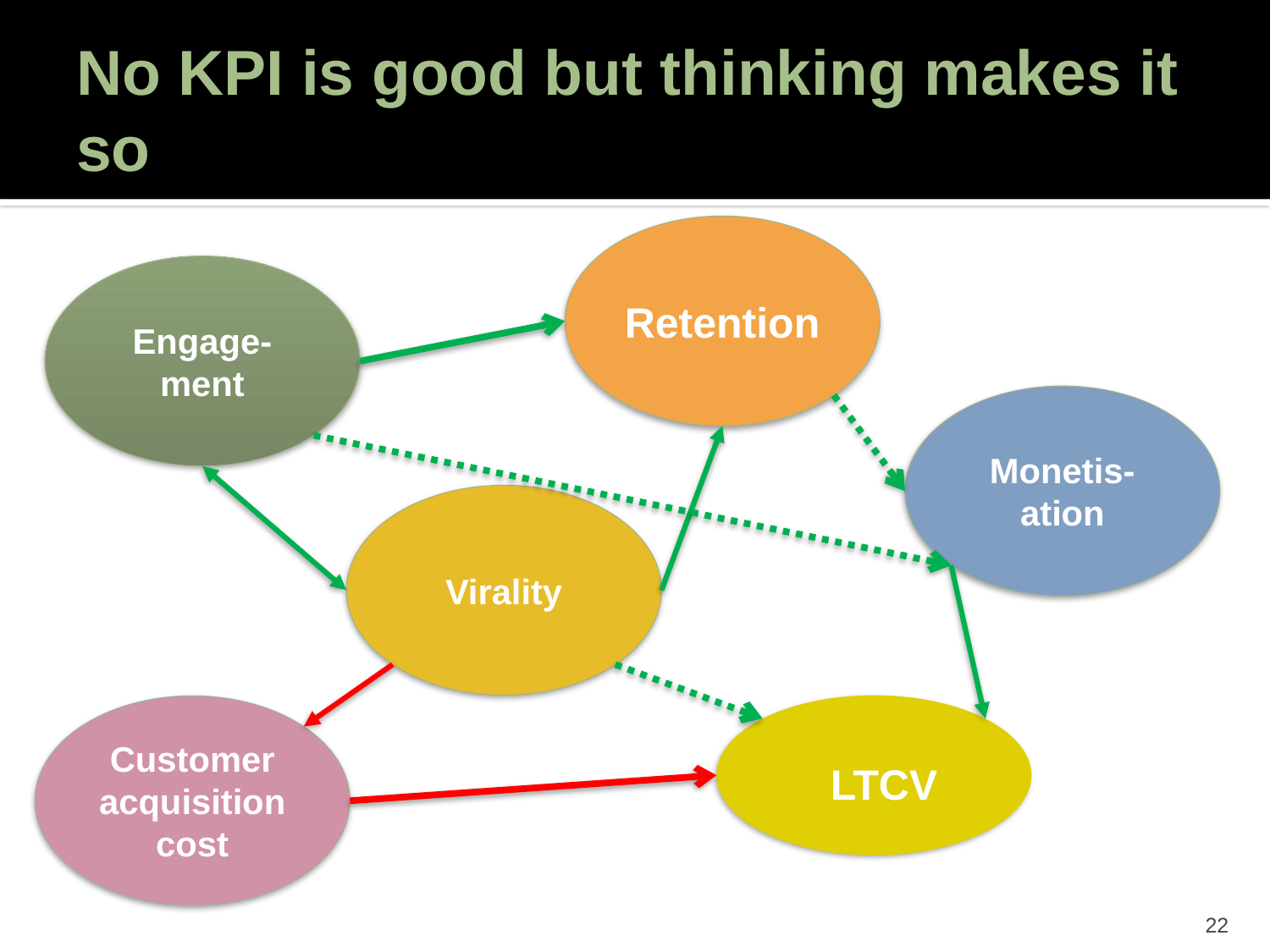

# No KPI is good but thinking makes it so
Retention
Engage-
ment
Monetis-ation
Virality

Customer
acquisition
cost
LTCV
22